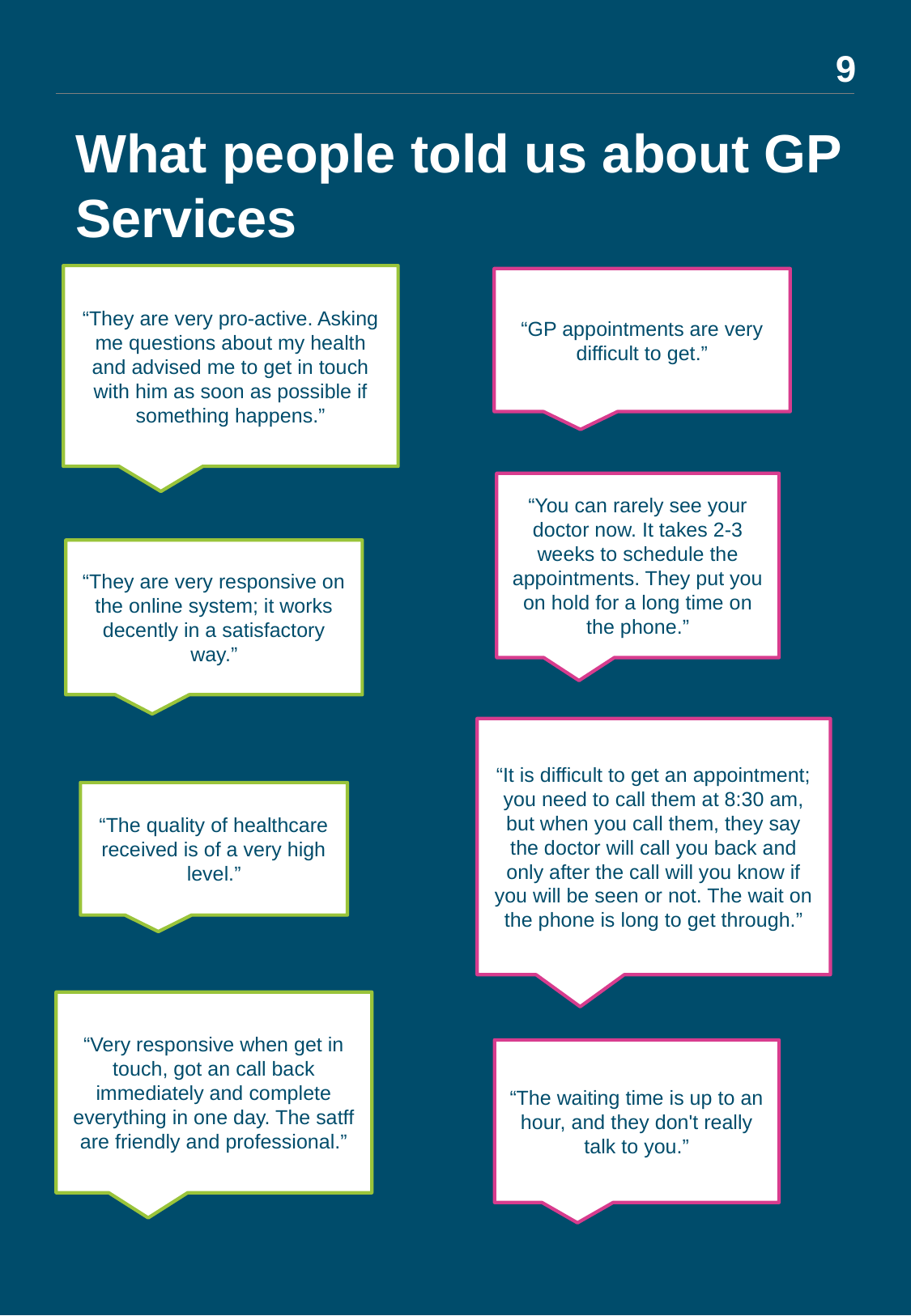

9
What people told us about GP Services
“They are very pro-active. Asking me questions about my health and advised me to get in touch with him as soon as possible if something happens.”
“GP appointments are very difficult to get.”
“You can rarely see your doctor now. It takes 2-3 weeks to schedule the appointments. They put you on hold for a long time on the phone.”
“They are very responsive on the online system; it works decently in a satisfactory way.”
“It is difficult to get an appointment; you need to call them at 8:30 am, but when you call them, they say the doctor will call you back and only after the call will you know if you will be seen or not. The wait on the phone is long to get through.”
“The quality of healthcare received is of a very high level.”
“Very responsive when get in touch, got an call back immediately and complete everything in one day. The satff are friendly and professional.”
“The waiting time is up to an hour, and they don't really talk to you.”